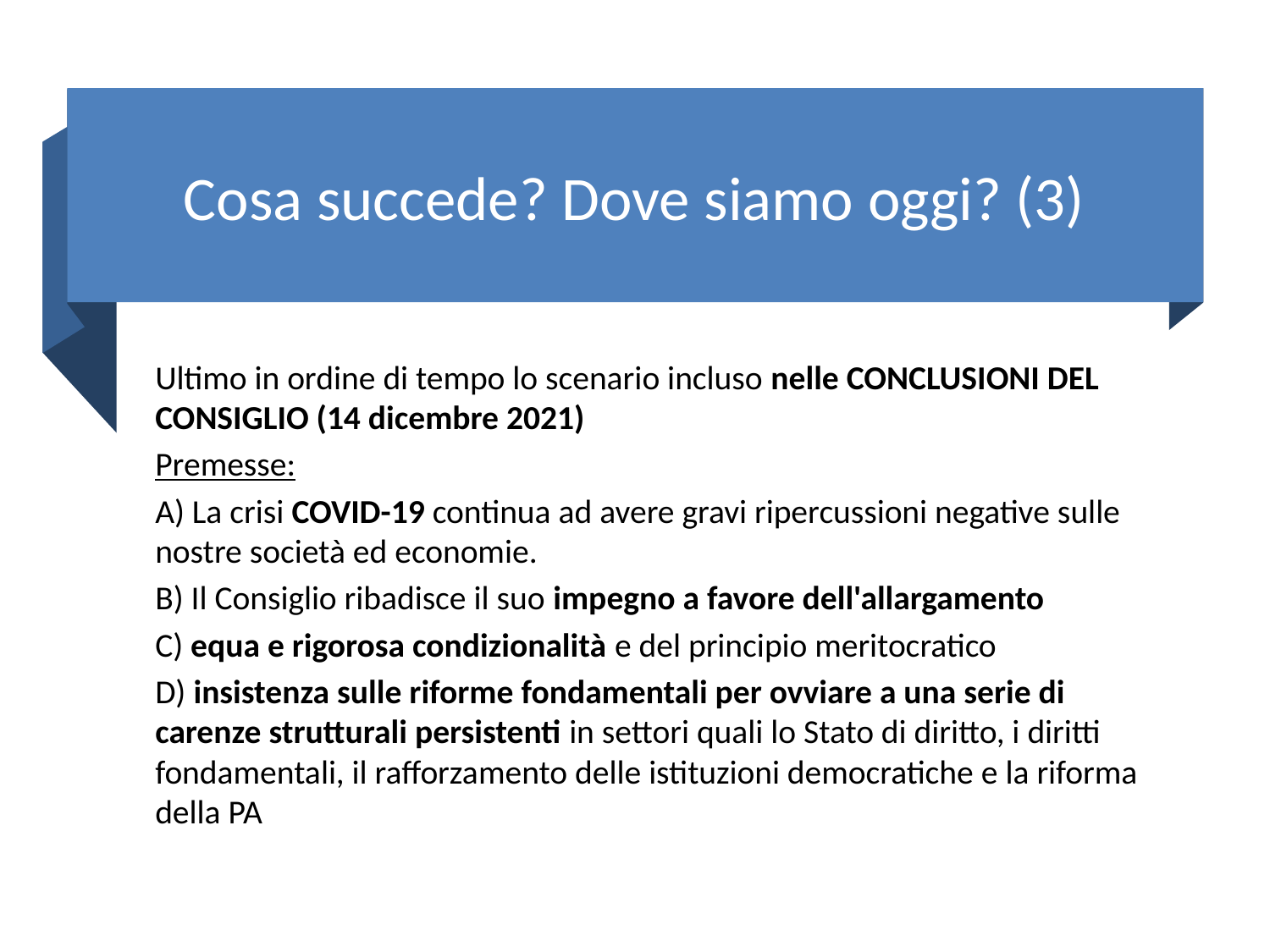

# Cosa succede? Dove siamo oggi? (3)

Ultimo in ordine di tempo lo scenario incluso nelle CONCLUSIONI DEL CONSIGLIO (14 dicembre 2021)
Premesse:
A) La crisi COVID-19 continua ad avere gravi ripercussioni negative sulle nostre società ed economie.
B) Il Consiglio ribadisce il suo impegno a favore dell'allargamento
C) equa e rigorosa condizionalità e del principio meritocratico
D) insistenza sulle riforme fondamentali per ovviare a una serie di carenze strutturali persistenti in settori quali lo Stato di diritto, i diritti fondamentali, il rafforzamento delle istituzioni democratiche e la riforma della PA